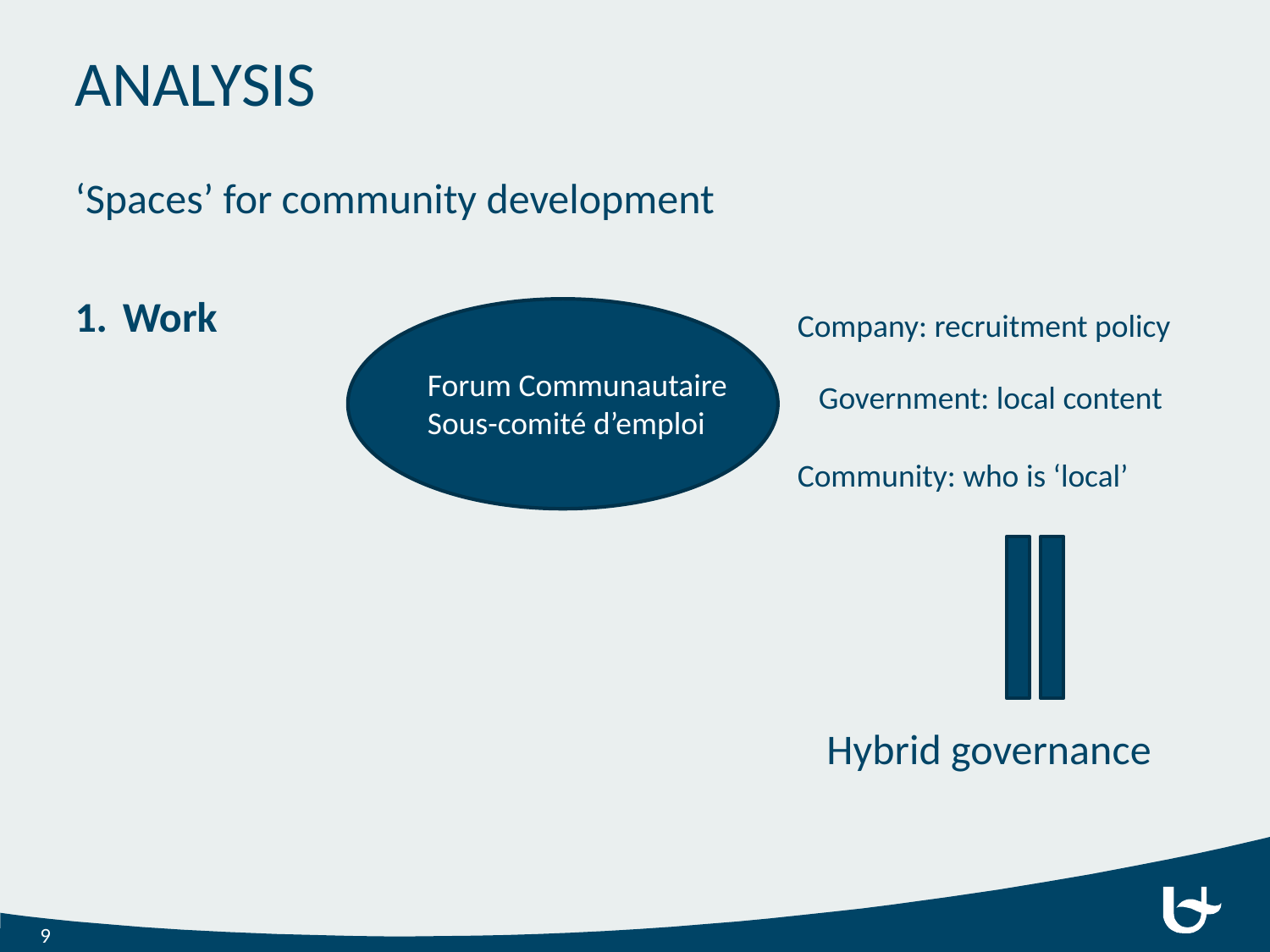

# Analysis
‘Spaces’ for community development

Work

Company: recruitment policy
Forum Communautaire
Sous-comité d’emploi
Government: local content
Community: who is ‘local’

Hybrid governance
9